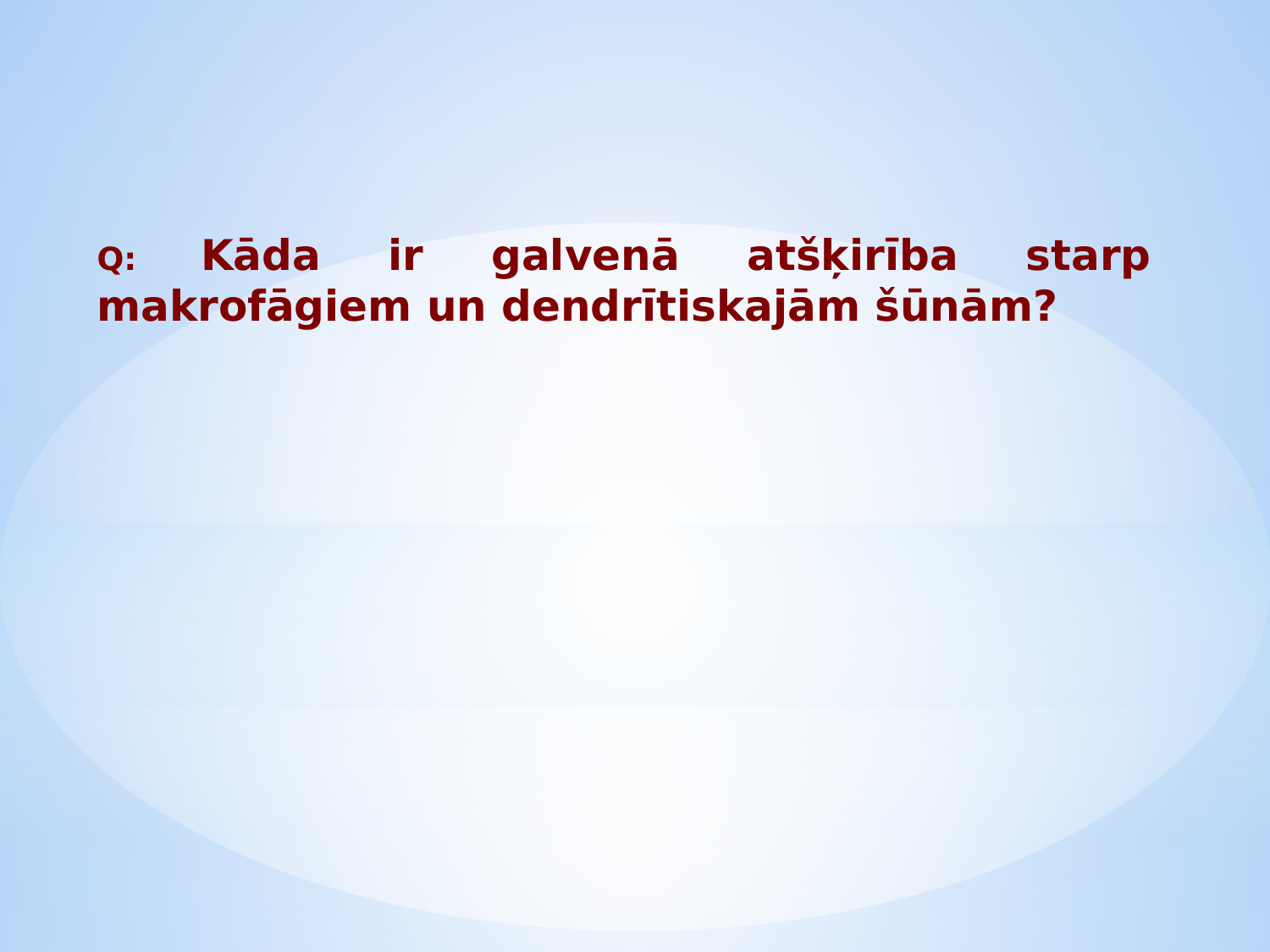

Q: Kāda ir galvenā atšķirība starp makrofāgiem un dendrītiskajām šūnām?